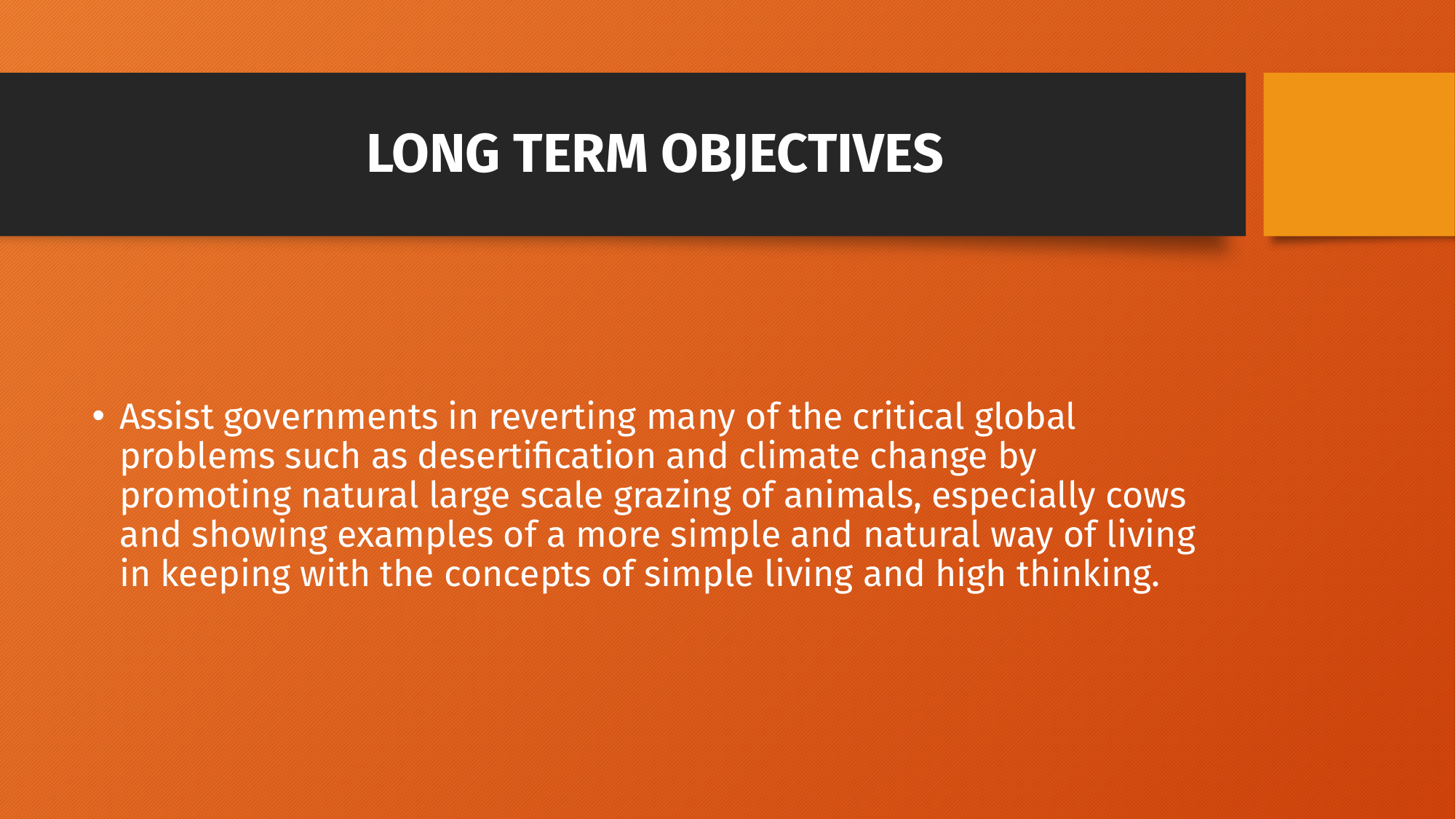

# LONG TERM OBJECTIVES

Assist governments in reverting many of the critical global problems such as desertification and climate change by promoting natural large scale grazing of animals, especially cows and showing examples of a more simple and natural way of living in keeping with the concepts of simple living and high thinking.